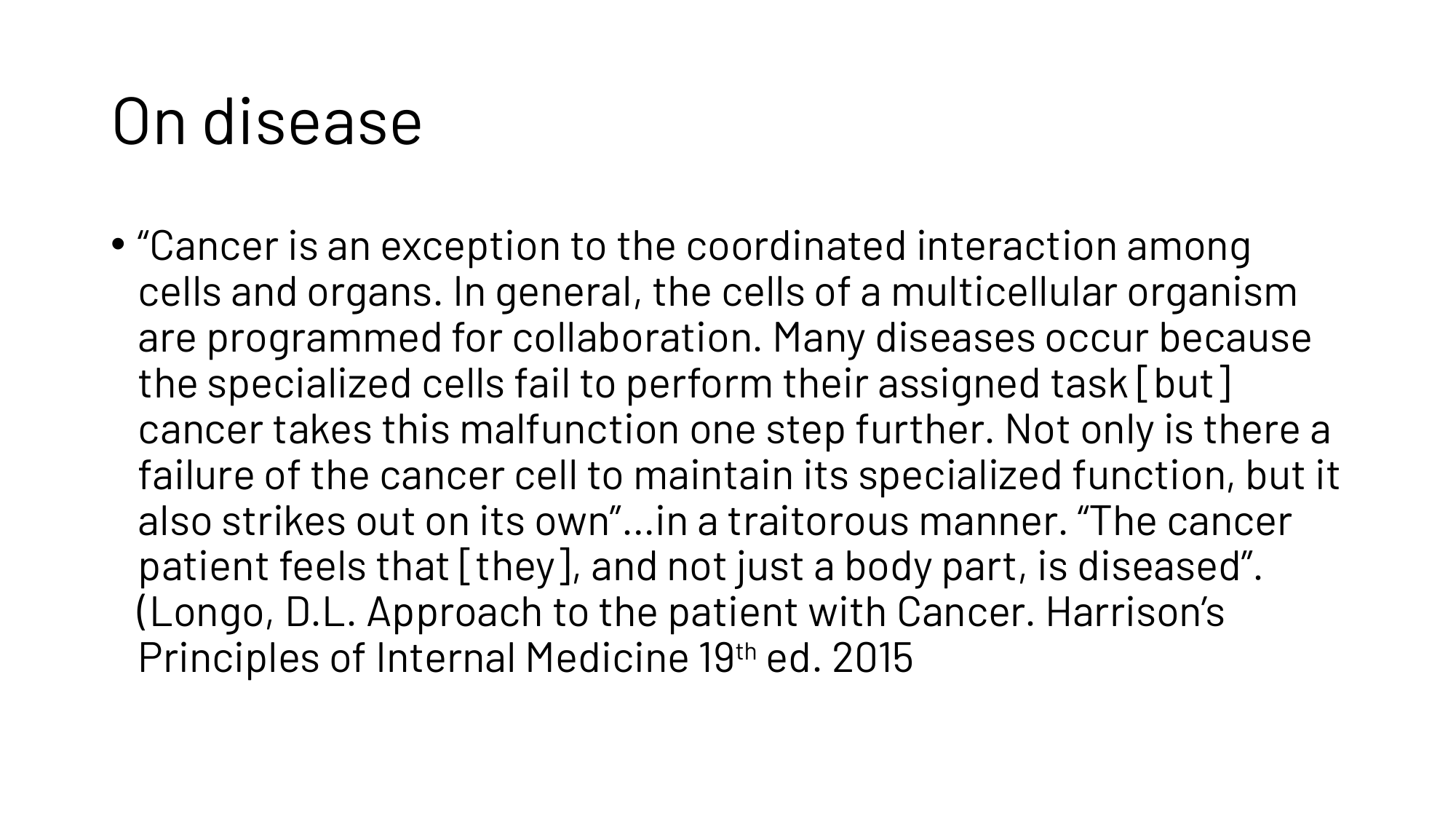

# On disease
“Cancer is an exception to the coordinated interaction among cells and organs. In general, the cells of a multicellular organism are programmed for collaboration. Many diseases occur because the specialized cells fail to perform their assigned task [but] cancer takes this malfunction one step further. Not only is there a failure of the cancer cell to maintain its specialized function, but it also strikes out on its own”…in a traitorous manner. “The cancer patient feels that [they], and not just a body part, is diseased”. (Longo, D.L. Approach to the patient with Cancer. Harrison’s Principles of Internal Medicine 19th ed. 2015